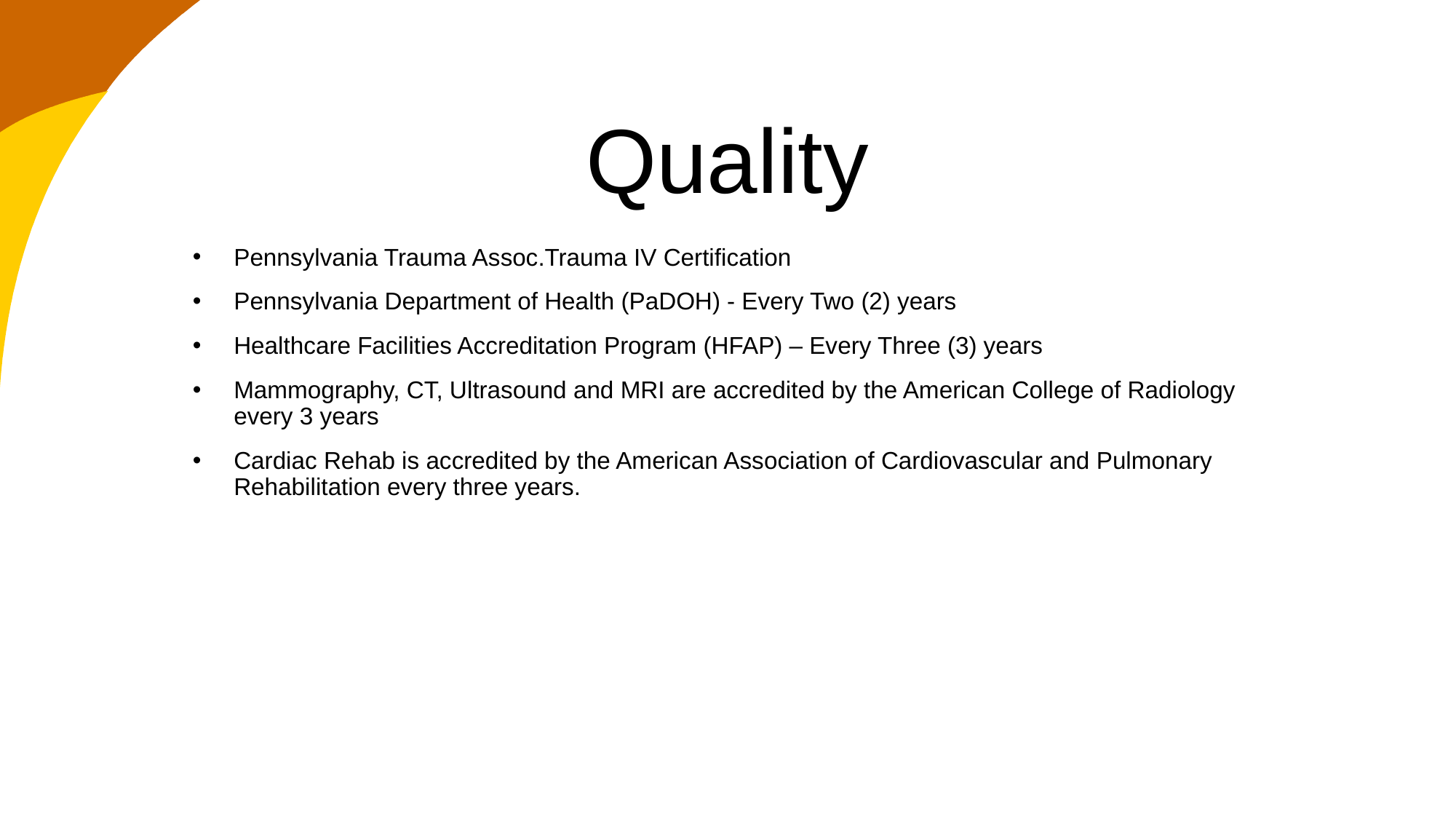

# Quality
Pennsylvania Trauma Assoc.Trauma IV Certification
Pennsylvania Department of Health (PaDOH) - Every Two (2) years
Healthcare Facilities Accreditation Program (HFAP) – Every Three (3) years
Mammography, CT, Ultrasound and MRI are accredited by the American College of Radiology every 3 years
Cardiac Rehab is accredited by the American Association of Cardiovascular and Pulmonary Rehabilitation every three years.